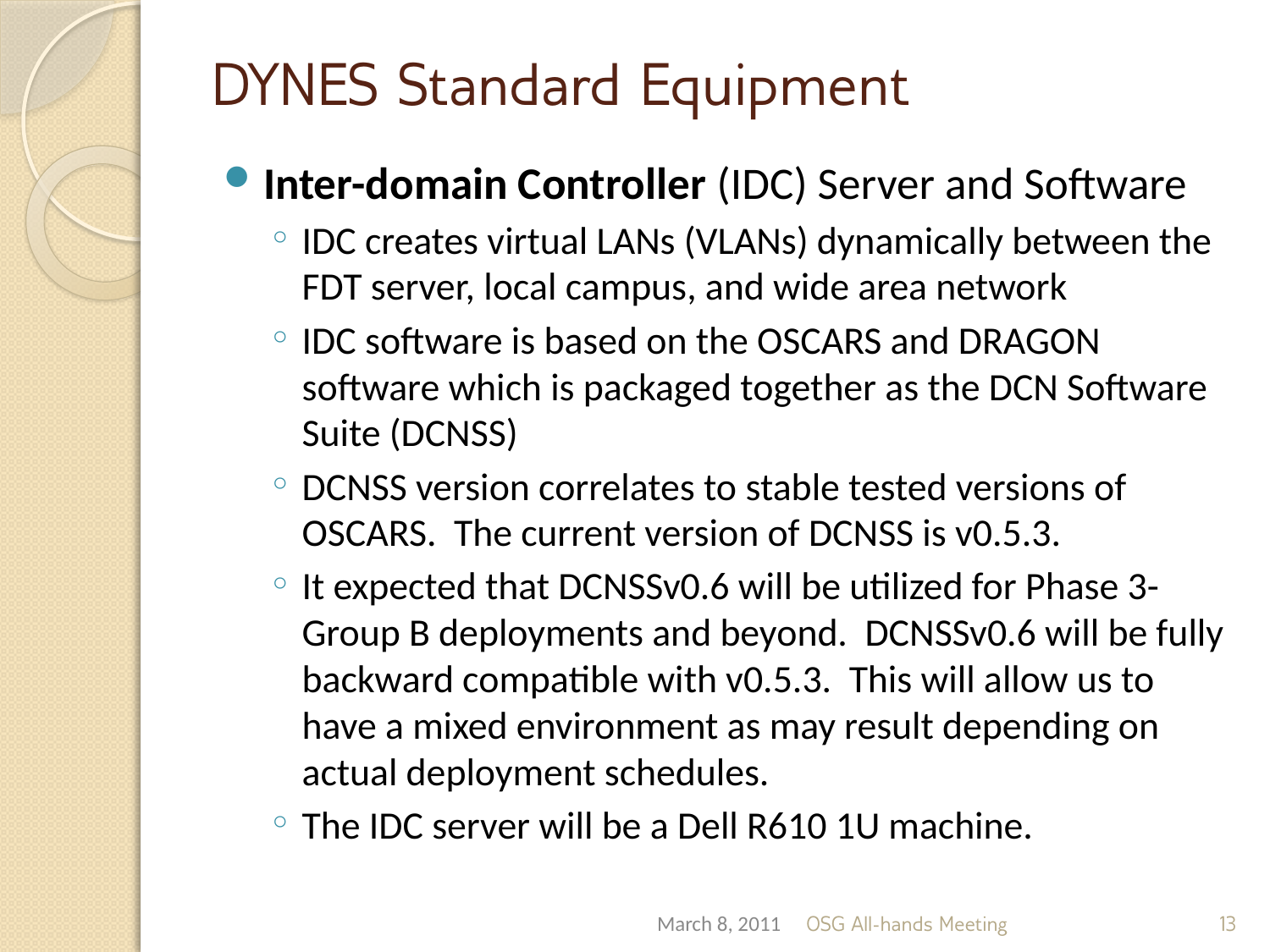

# DYNES Standard Equipment
Inter-domain Controller (IDC) Server and Software
IDC creates virtual LANs (VLANs) dynamically between the FDT server, local campus, and wide area network
IDC software is based on the OSCARS and DRAGON software which is packaged together as the DCN Software Suite (DCNSS)
DCNSS version correlates to stable tested versions of OSCARS.  The current version of DCNSS is v0.5.3.
It expected that DCNSSv0.6 will be utilized for Phase 3-Group B deployments and beyond.  DCNSSv0.6 will be fully backward compatible with v0.5.3.  This will allow us to have a mixed environment as may result depending on actual deployment schedules.
The IDC server will be a Dell R610 1U machine.

March 8, 2011
OSG All-hands Meeting
13